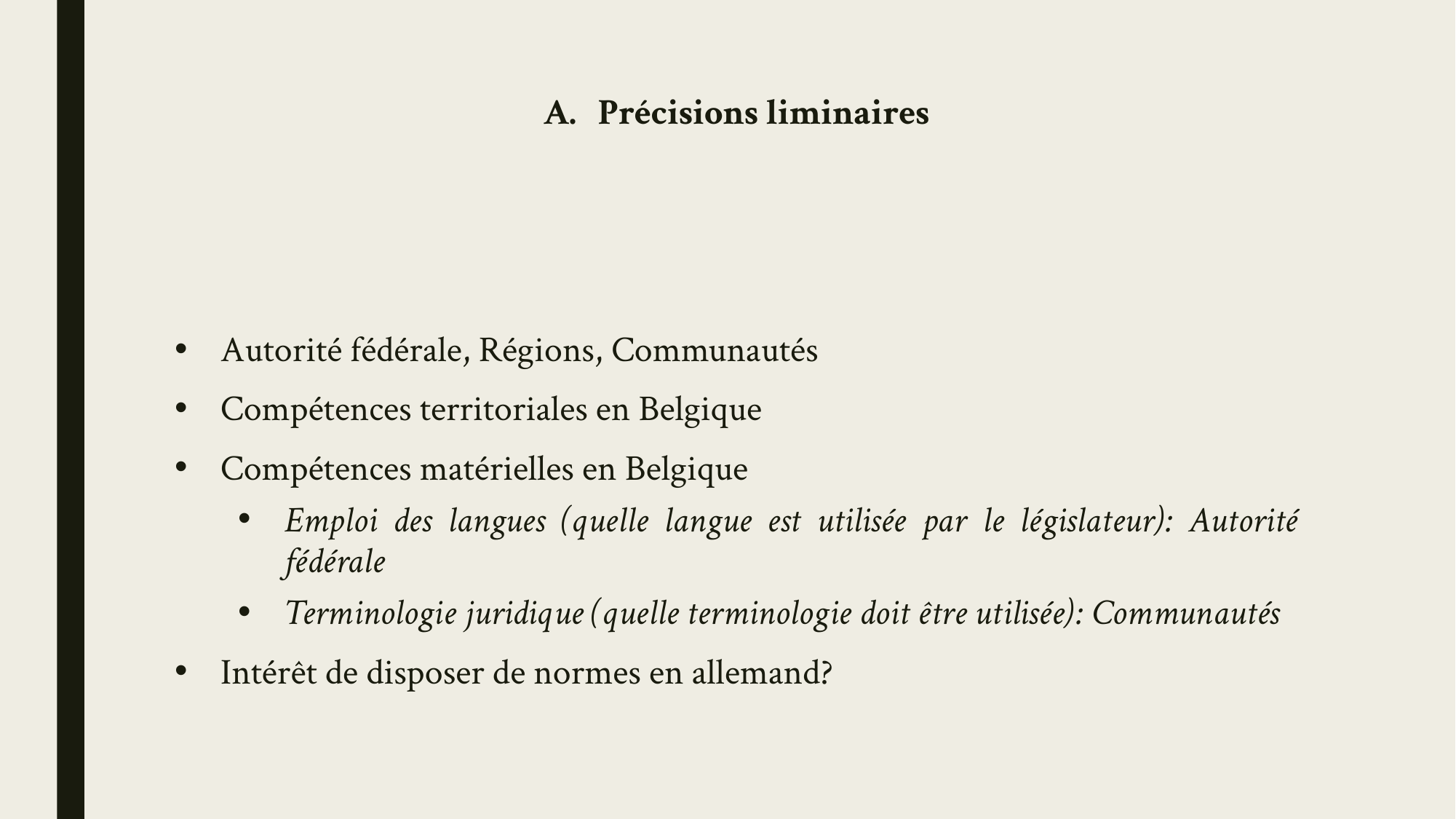

Précisions liminaires

Autorité fédérale, Régions, Communautés
Compétences territoriales en Belgique
Compétences matérielles en Belgique
Emploi des langues (quelle langue est utilisée par le législateur): Autorité fédérale
Terminologie juridique (quelle terminologie doit être utilisée): Communautés
Intérêt de disposer de normes en allemand?